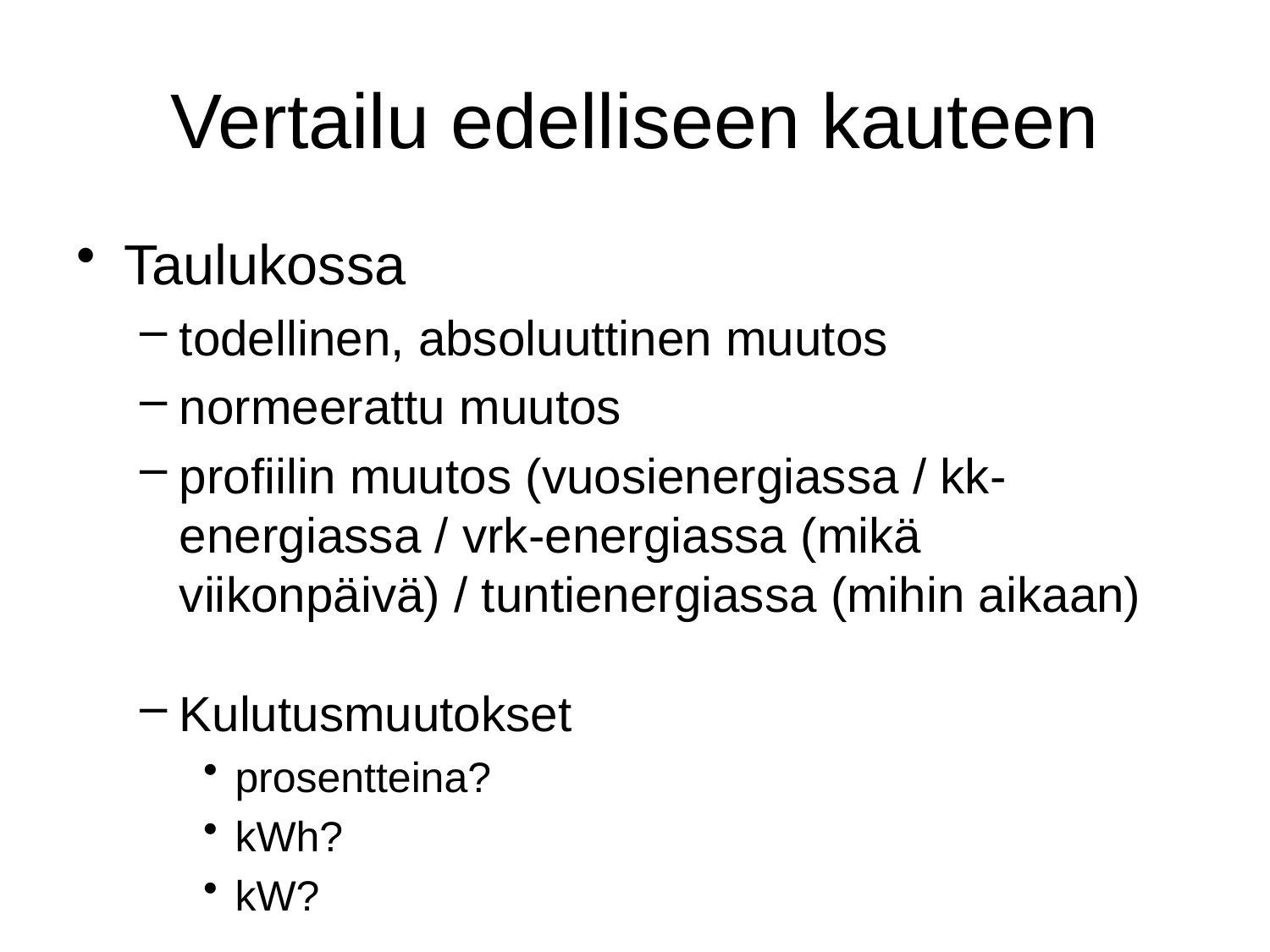

# Vertailu edelliseen kauteen
Taulukossa
todellinen, absoluuttinen muutos
normeerattu muutos
profiilin muutos (vuosienergiassa / kk-energiassa / vrk-energiassa (mikä viikonpäivä) / tuntienergiassa (mihin aikaan)

Kulutusmuutokset
prosentteina?
kWh?
kW?